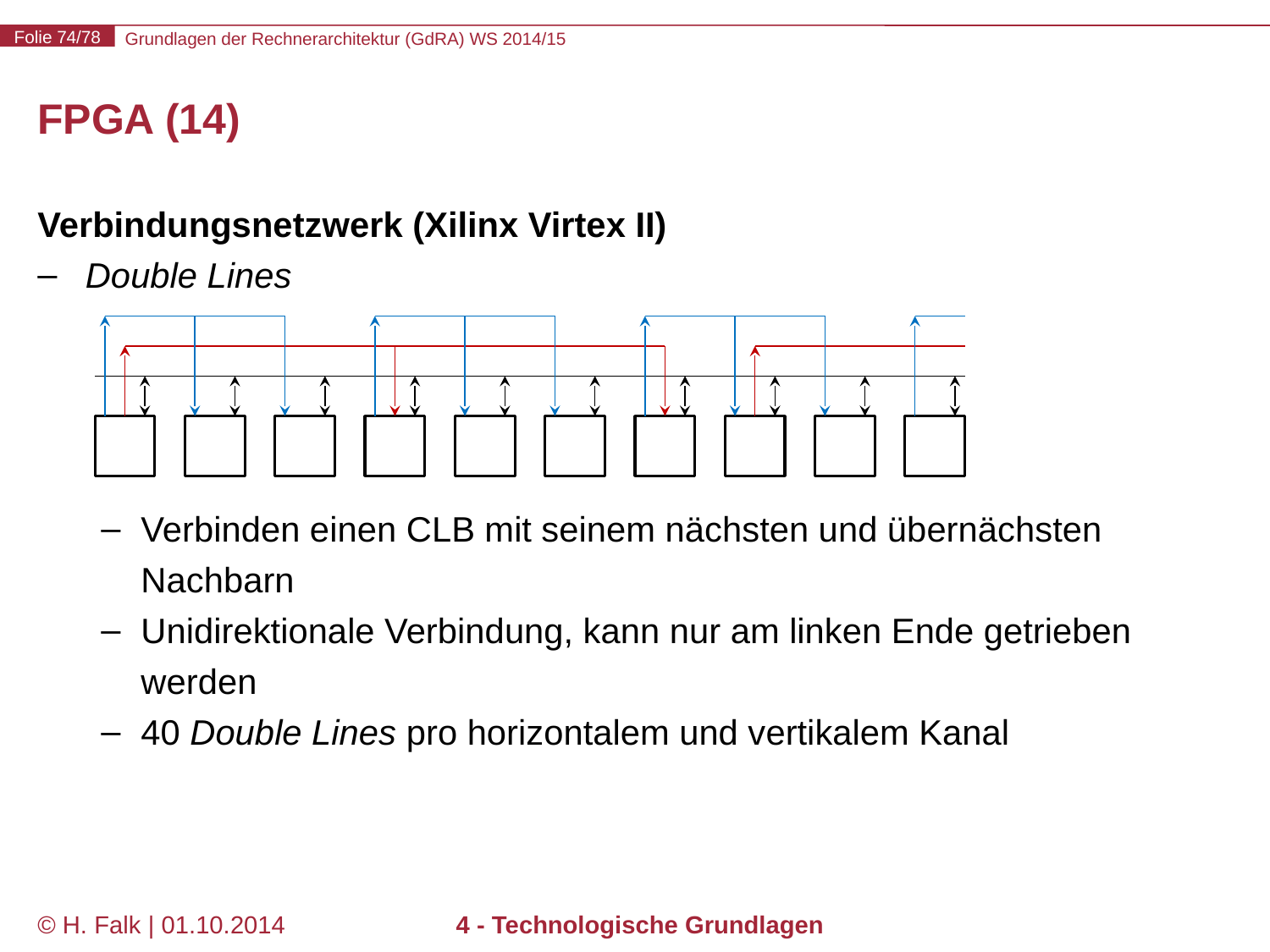

# FPGA (14)
Verbindungsnetzwerk (Xilinx Virtex II)
Double Lines

Verbinden einen CLB mit seinem nächsten und übernächsten Nachbarn
Unidirektionale Verbindung, kann nur am linken Ende getrieben werden
40 Double Lines pro horizontalem und vertikalem Kanal

© H. Falk | 01.10.2014
4 - Technologische Grundlagen